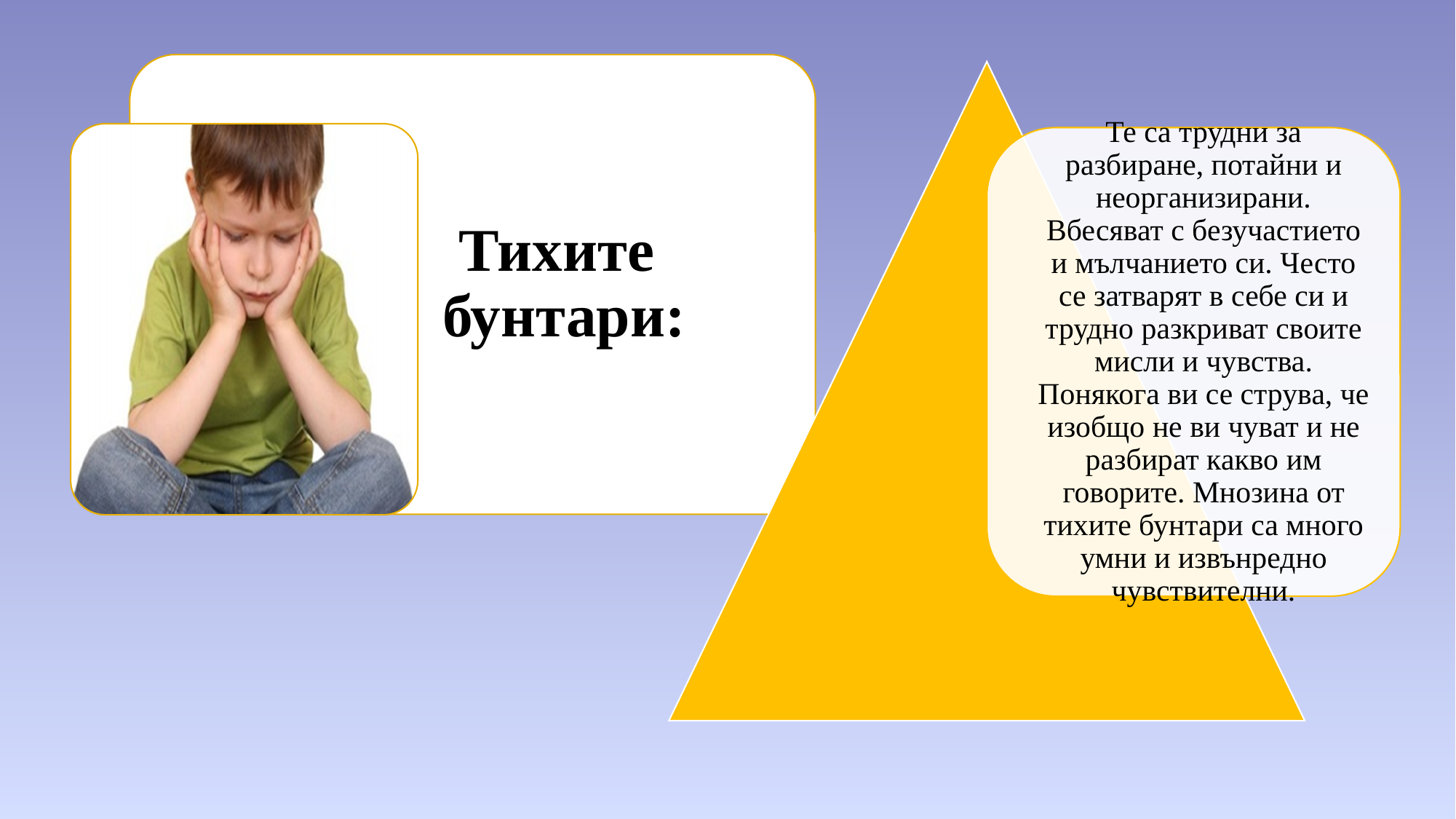

Тихите
бунтари:
Те са трудни за разбиране, потайни и неорганизирани. Вбесяват с безучастието и мълчанието си. Често се затварят в себе си и трудно разкриват своите мисли и чувства. Понякога ви се струва, че изобщо не ви чуват и не разбират какво им говорите. Мнозина от тихите бунтари са много умни и извънредно чувствителни.